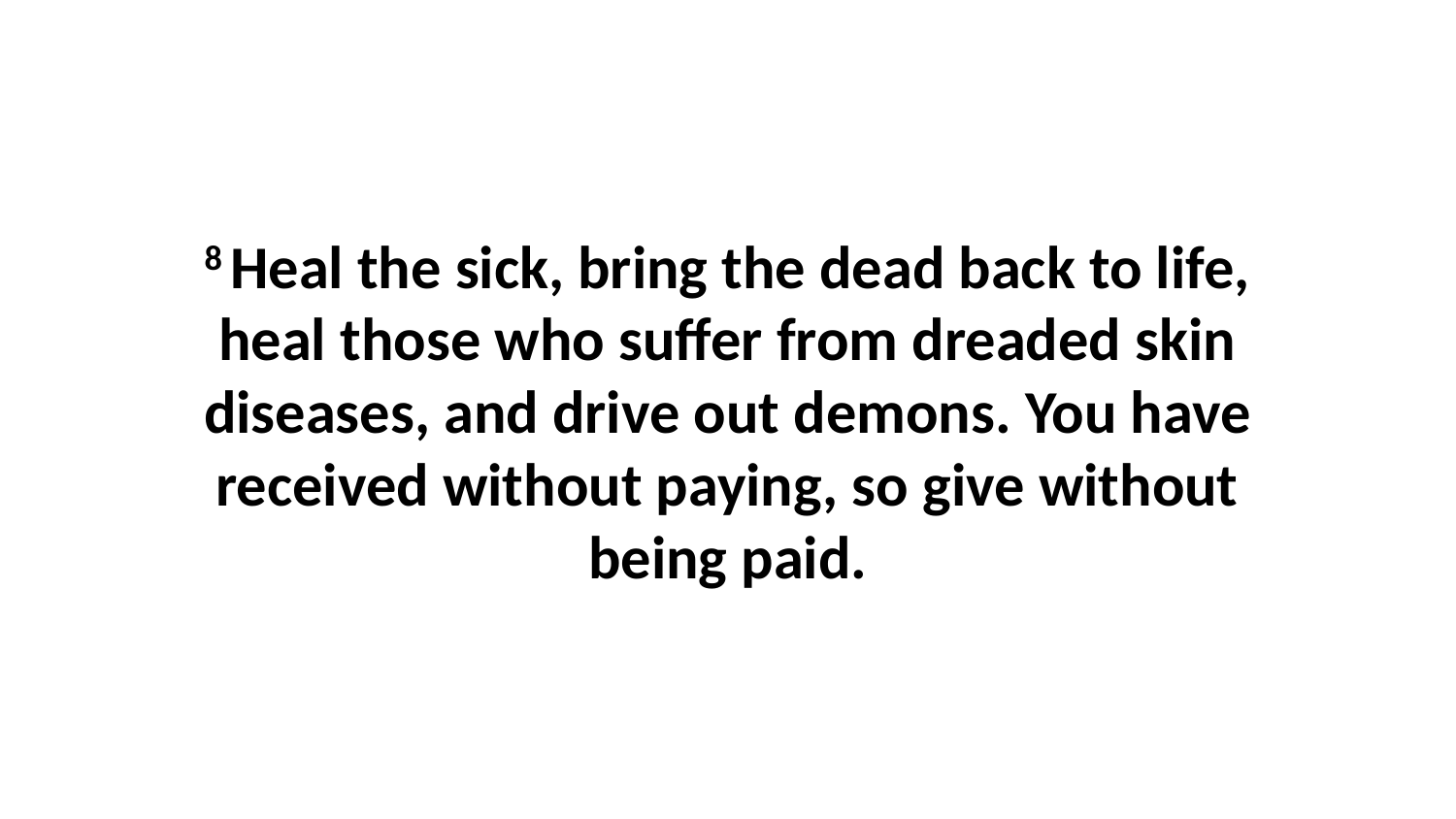

8 Heal the sick, bring the dead back to life, heal those who suffer from dreaded skin diseases, and drive out demons. You have received without paying, so give without being paid.